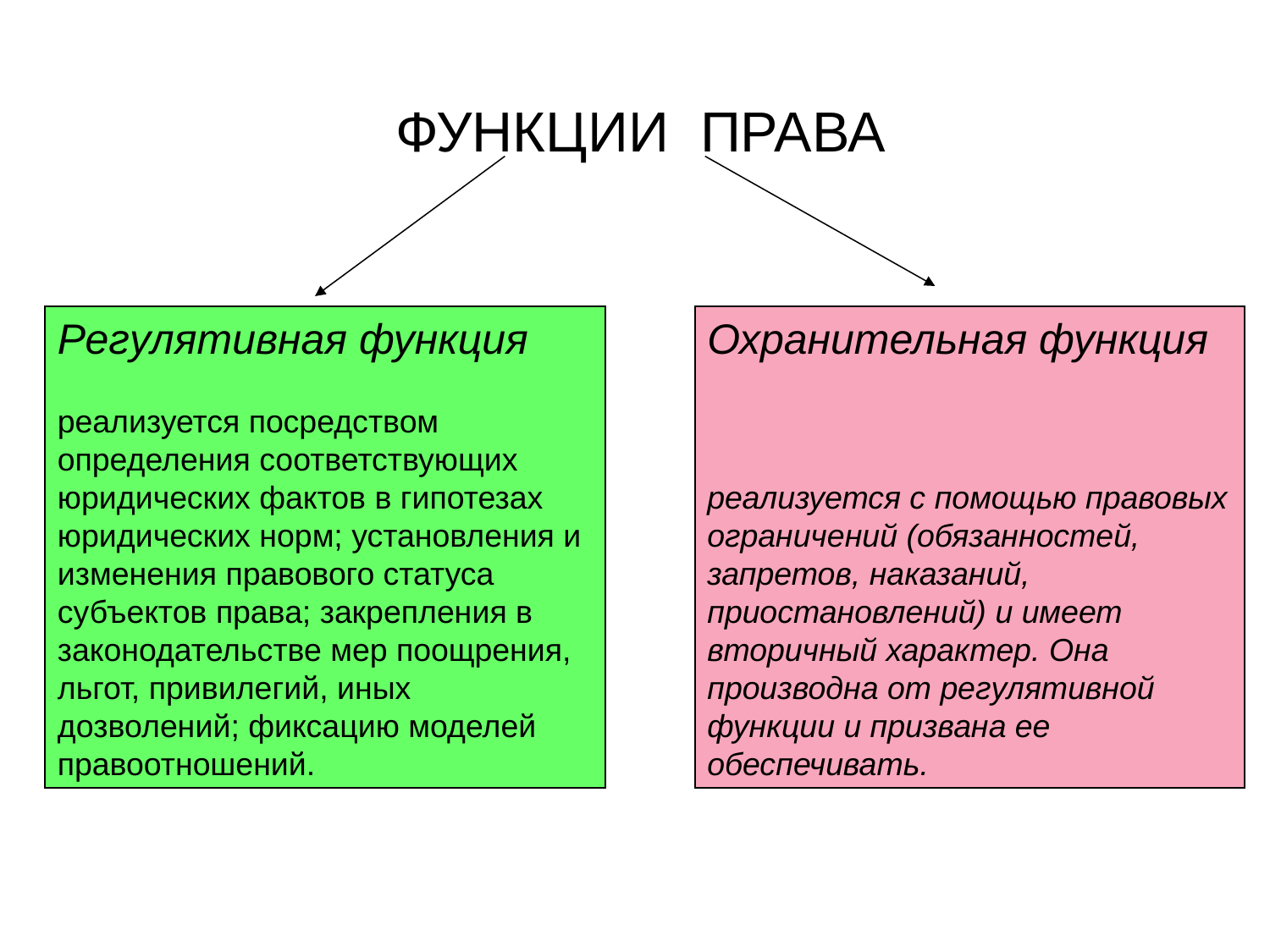

ФУНКЦИИ  ПРАВА

Регулятивная функция

реализуется посредством определения соответствующих юридических фактов в гипотезах юридических норм; установления и изменения правового статуса субъектов права; закрепления в законодательстве мер поощрения, льгот, привилегий, иных дозволений; фиксацию моделей правоотношений.
Охранительная функция

реализуется с помощью правовых ограничений (обязанностей, запретов, наказаний, приостановлений) и имеет вторичный характер. Она производна от регулятивной функции и призвана ее обеспечивать.